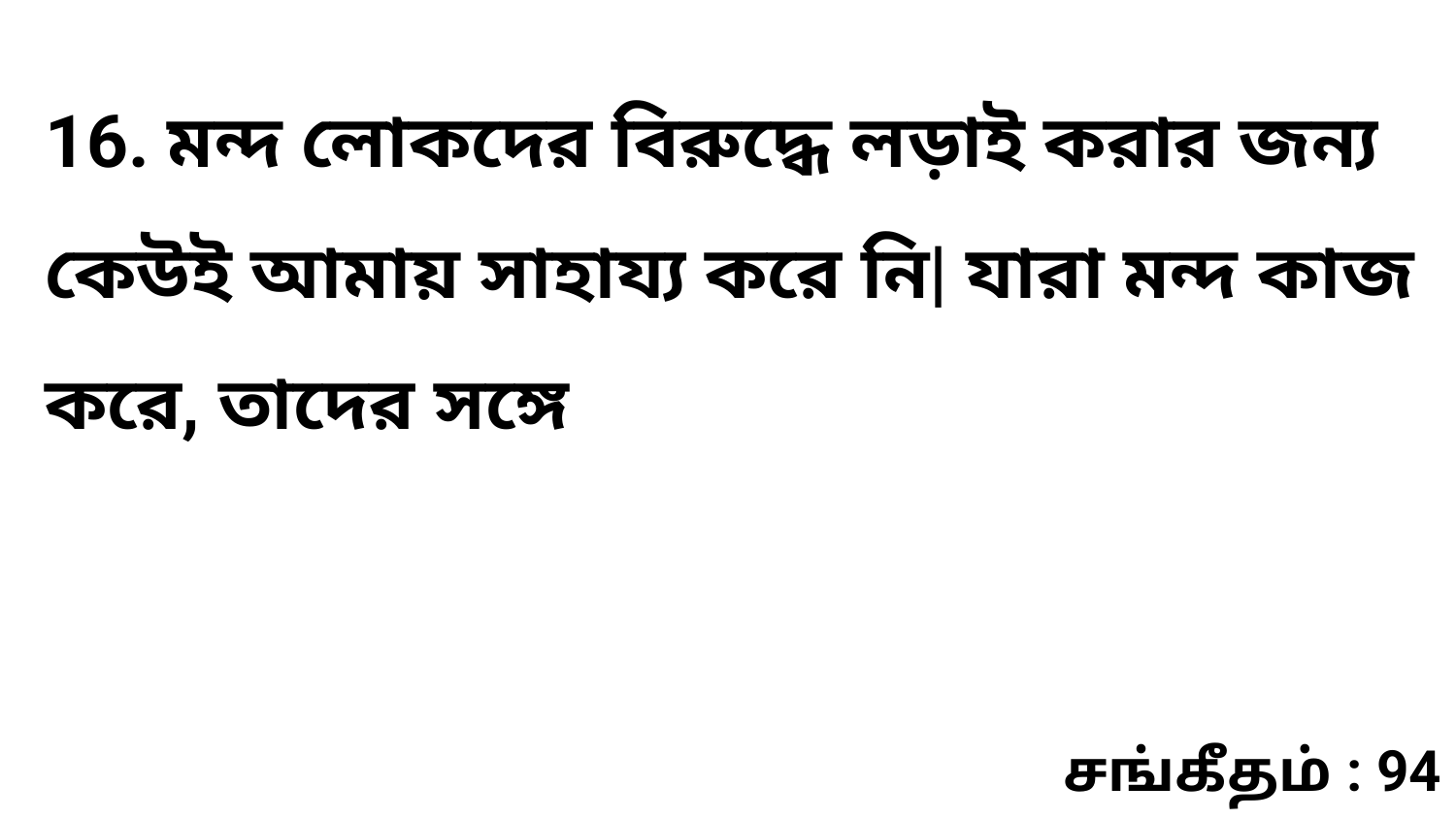

16. মন্দ লোকদের বিরুদ্ধে লড়াই করার জন্য কেউই আমায় সাহায্য করে নি| যারা মন্দ কাজ করে, তাদের সঙ্গে
சங்கீதம் : 94